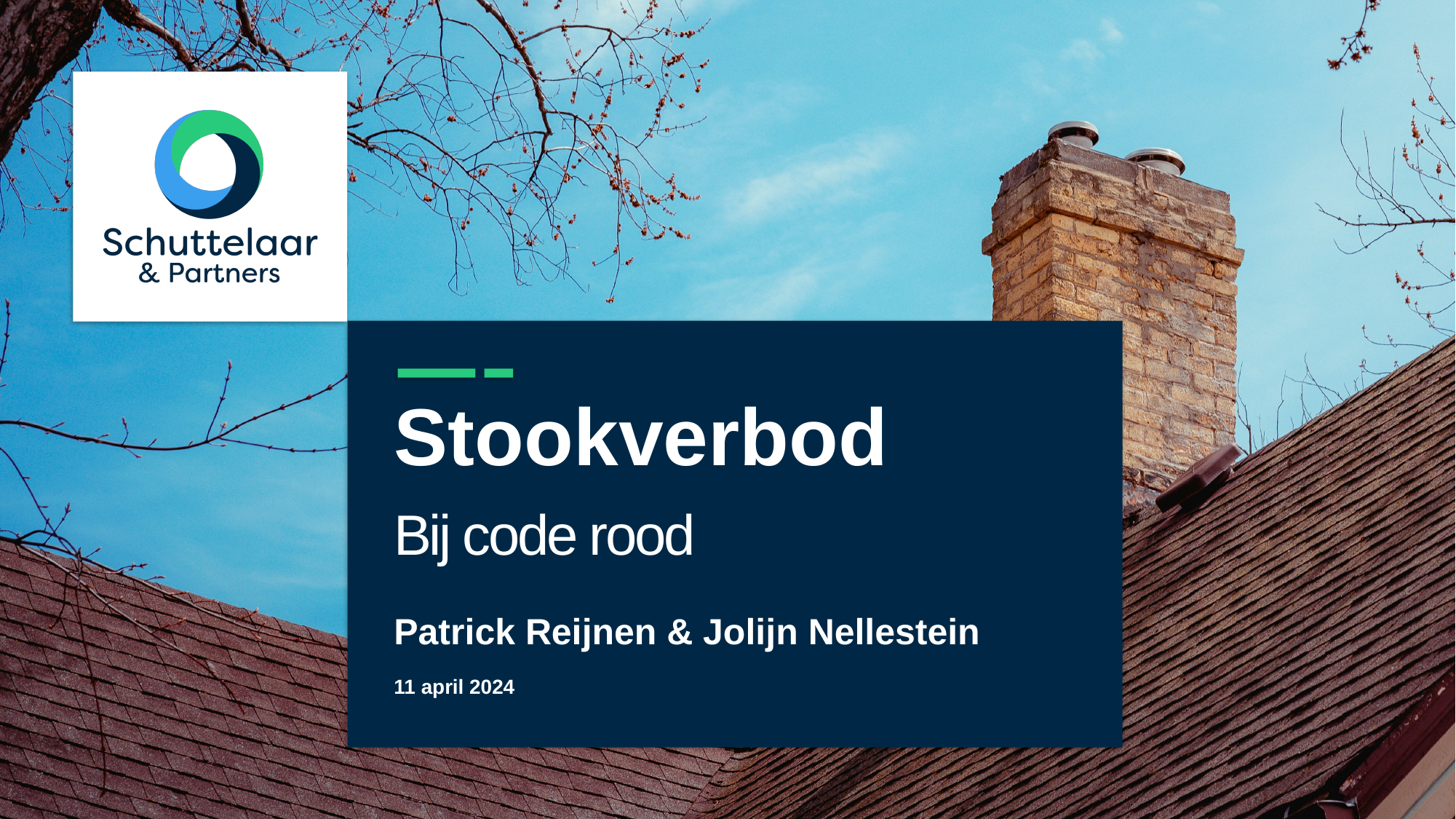

# Stookverbod Bij code rood Patrick Reijnen & Jolijn Nellestein
11 april 2024